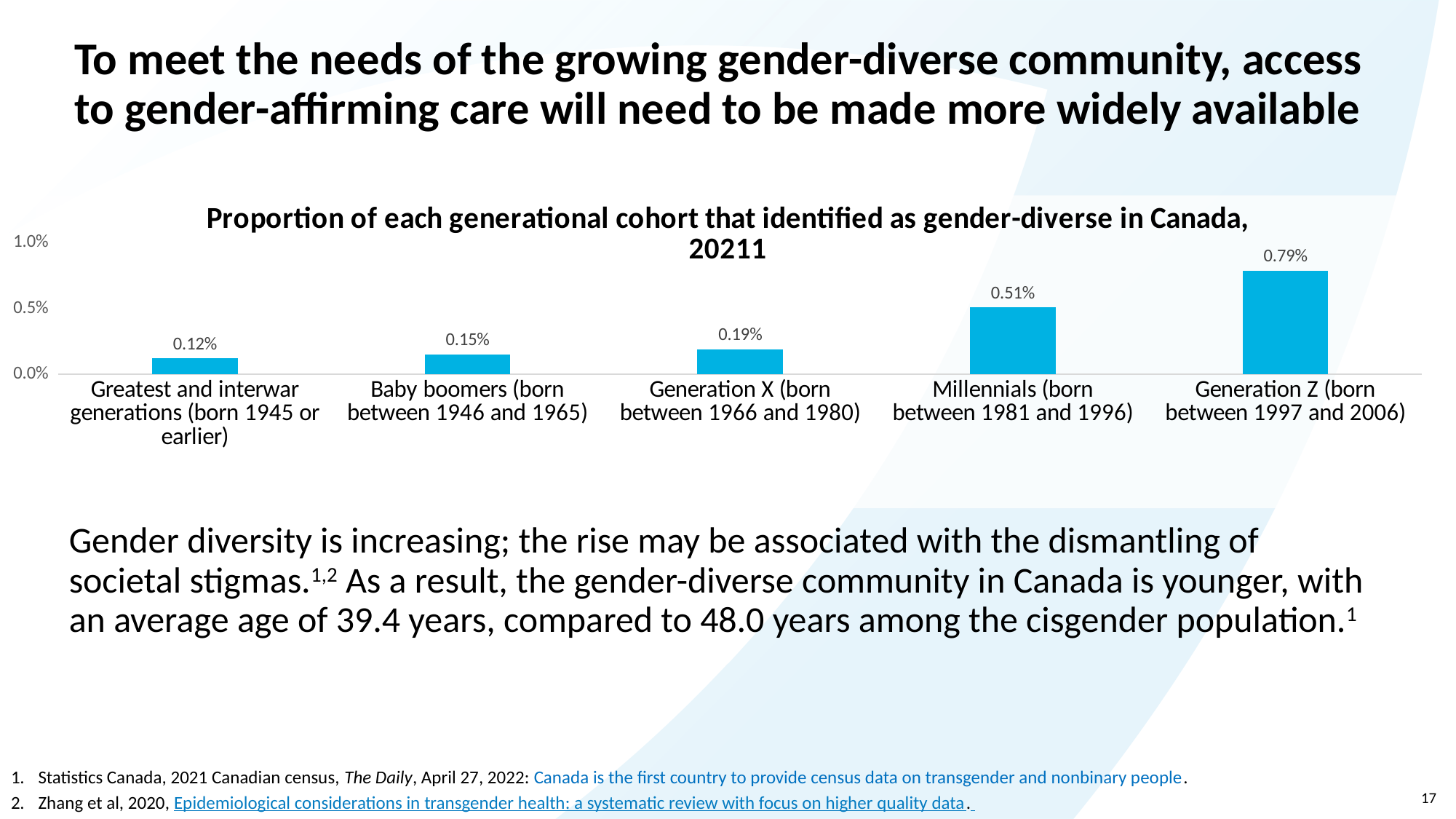

To meet the needs of the growing gender-diverse community, access to gender-affirming care will need to be made more widely available

### Chart: Proportion of each generational cohort that identified as gender-diverse in Canada, 20211

| Category | % of gender-diverse people in Canada |
|---|---|
| Greatest and interwar generations (born 1945 or earlier) | 0.0012 |
| Baby boomers (born between 1946 and 1965) | 0.0015 |
| Generation X (born between 1966 and 1980) | 0.0019 |
| Millennials (born between 1981 and 1996) | 0.0051 |
| Generation Z (born between 1997 and 2006) | 0.0079 |
Gender diversity is increasing; the rise may be associated with the dismantling of societal stigmas.1,2 As a result, the gender-diverse community in Canada is younger, with an average age of 39.4 years, compared to 48.0 years among the cisgender population.1
Statistics Canada, 2021 Canadian census, The Daily, April 27, 2022: Canada is the first country to provide census data on transgender and nonbinary people.
Zhang et al, 2020, Epidemiological considerations in transgender health: a systematic review with focus on higher quality data.